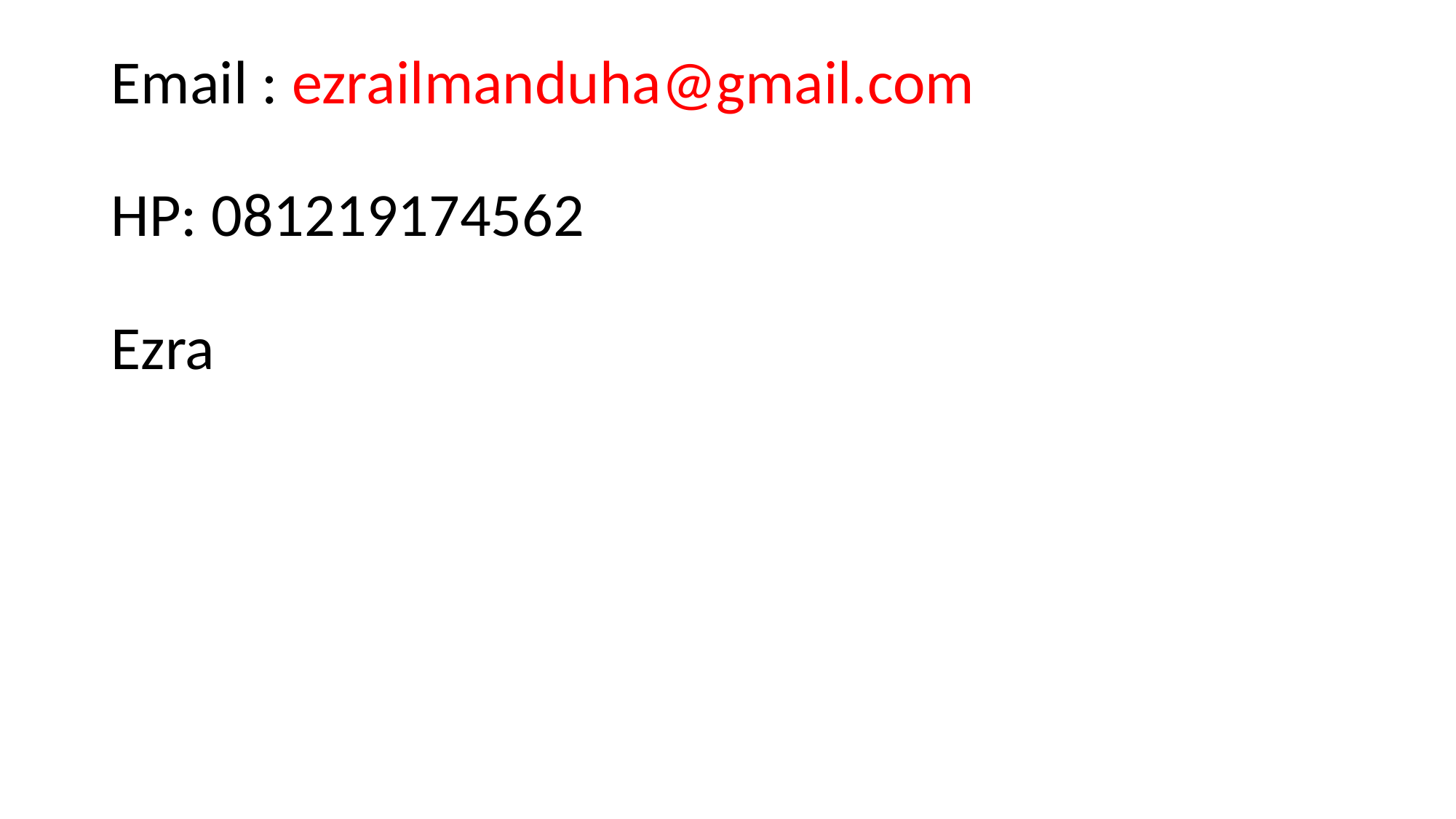

# Email : ezrailmanduha@gmail.com HP: 081219174562 Ezra